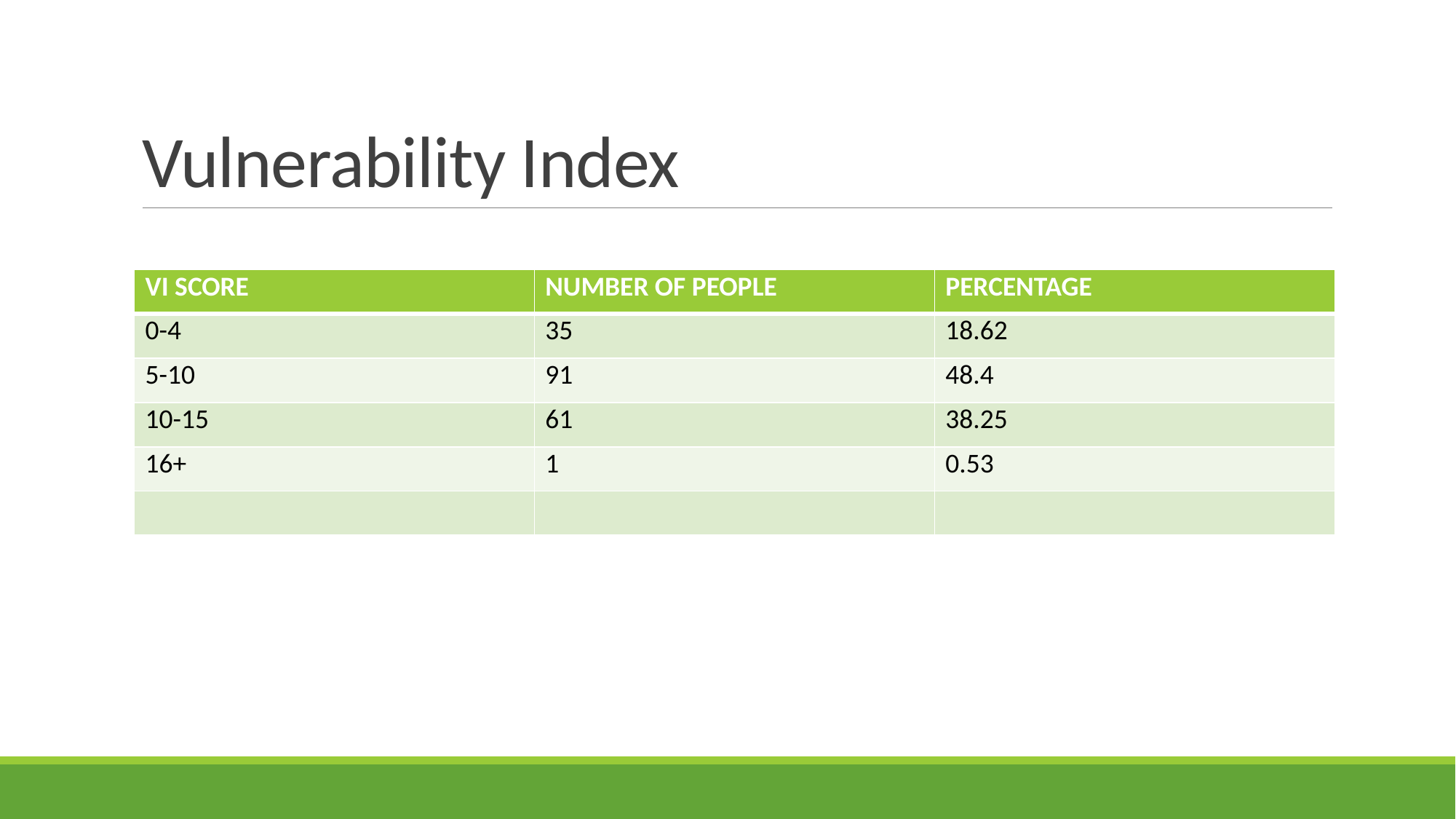

# Vulnerability Index
| VI SCORE | NUMBER OF PEOPLE | PERCENTAGE |
| --- | --- | --- |
| 0-4 | 35 | 18.62 |
| 5-10 | 91 | 48.4 |
| 10-15 | 61 | 38.25 |
| 16+ | 1 | 0.53 |
|  |  |  |